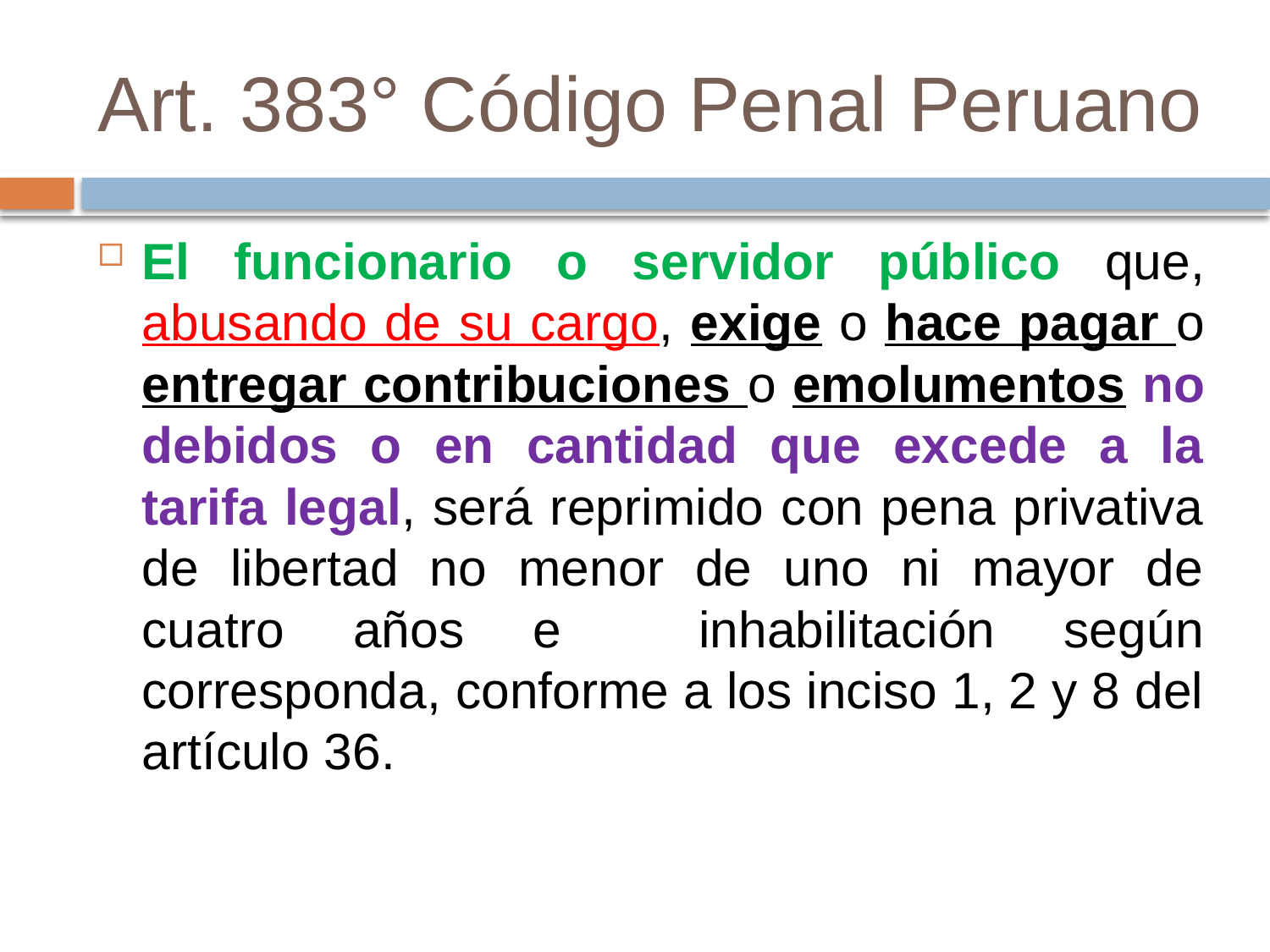

# Art. 383° Código Penal Peruano
El funcionario o servidor público que, abusando de su cargo, exige o hace pagar o entregar contribuciones o emolumentos no debidos o en cantidad que excede a la tarifa legal, será reprimido con pena privativa de libertad no menor de uno ni mayor de cuatro años e  inhabilitación según corresponda, conforme a los inciso 1, 2 y 8 del artículo 36.